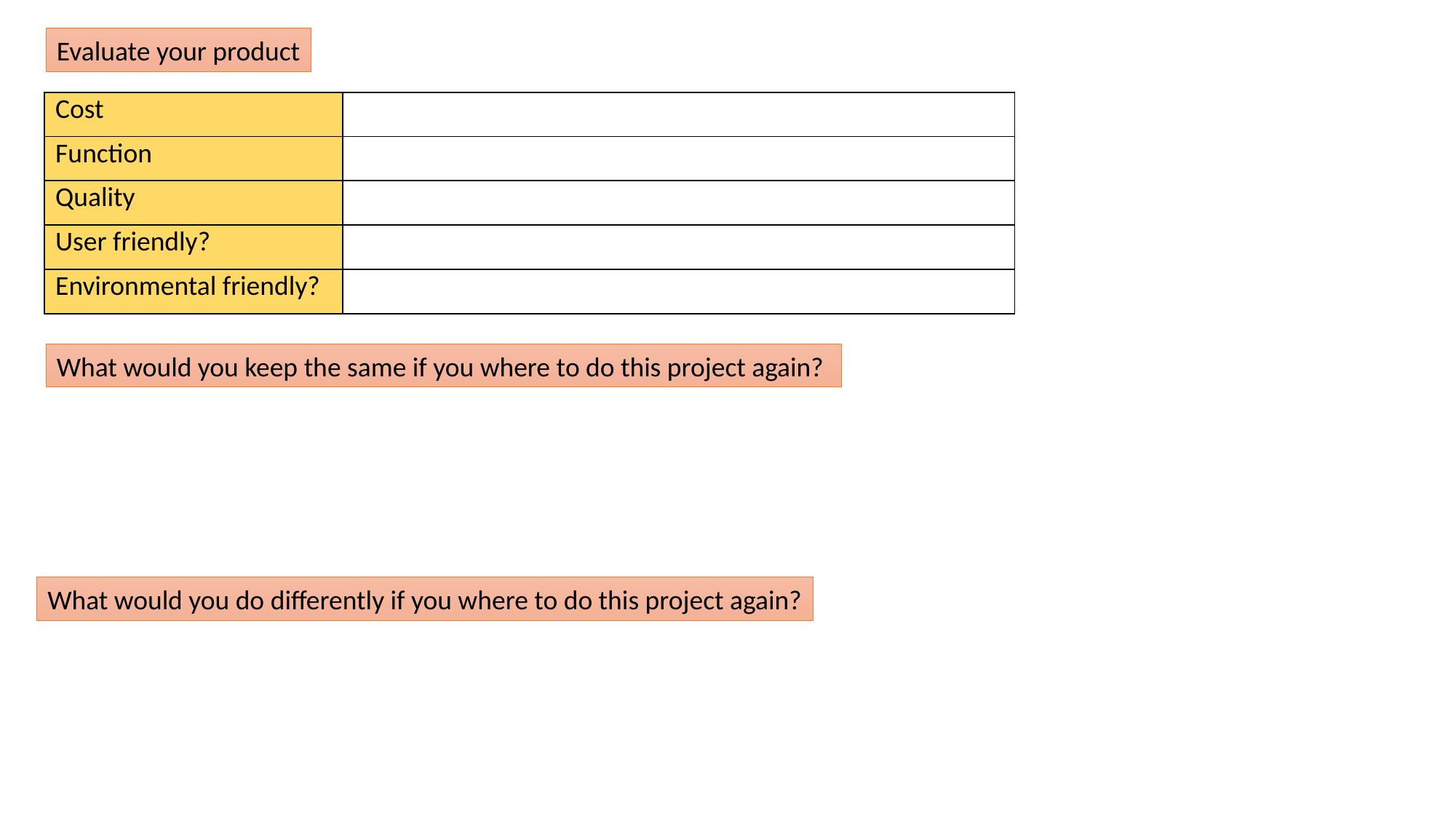

Evaluate your product
| Cost |  |
| --- | --- |
| Function |  |
| Quality |  |
| User friendly? |  |
| Environmental friendly? |  |
What would you keep the same if you where to do this project again?
What would you do differently if you where to do this project again?